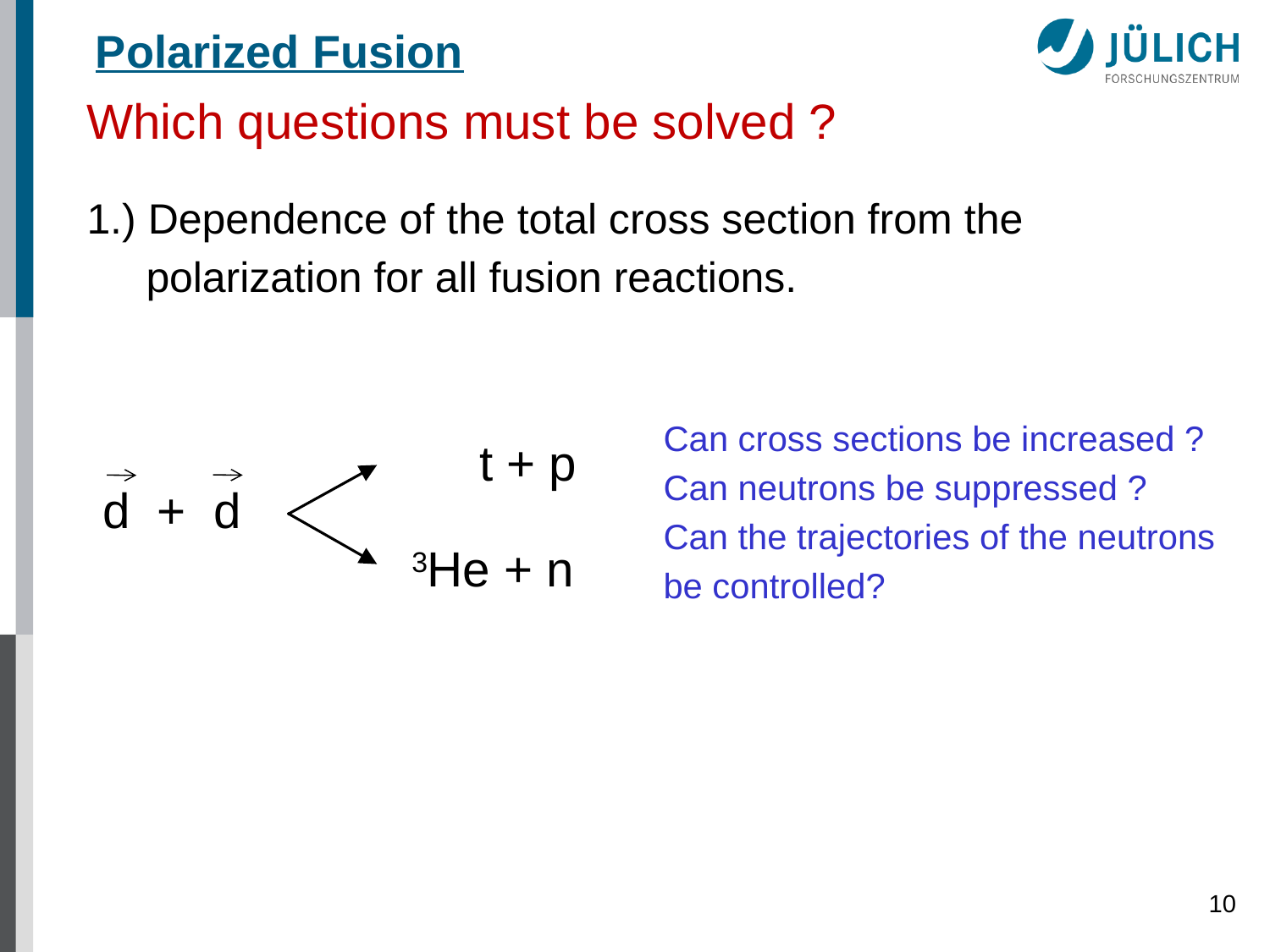

# Polarized Fusion
Which questions must be solved ?

1.) Dependence of the total cross section from the

     polarization for all fusion reactions.

Can cross sections be increased ?
t + p
Can neutrons be suppressed ?

Can the trajectories of the neutrons

be controlled?
d  +  d
3He + n